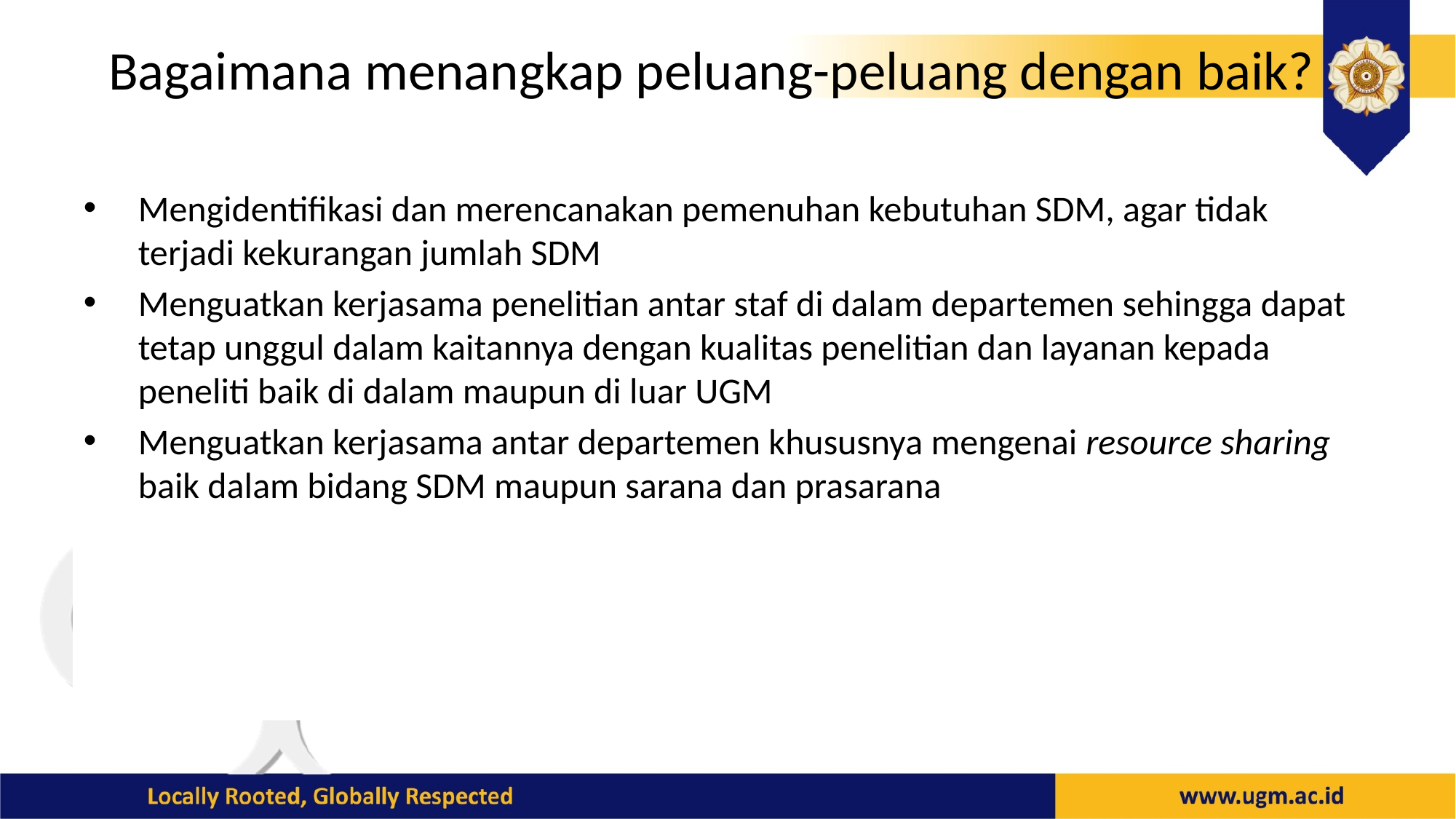

# Bagaimana menangkap peluang-peluang dengan baik?
Mengidentifikasi dan merencanakan pemenuhan kebutuhan SDM, agar tidak terjadi kekurangan jumlah SDM
Menguatkan kerjasama penelitian antar staf di dalam departemen sehingga dapat tetap unggul dalam kaitannya dengan kualitas penelitian dan layanan kepada peneliti baik di dalam maupun di luar UGM
Menguatkan kerjasama antar departemen khususnya mengenai resource sharing baik dalam bidang SDM maupun sarana dan prasarana